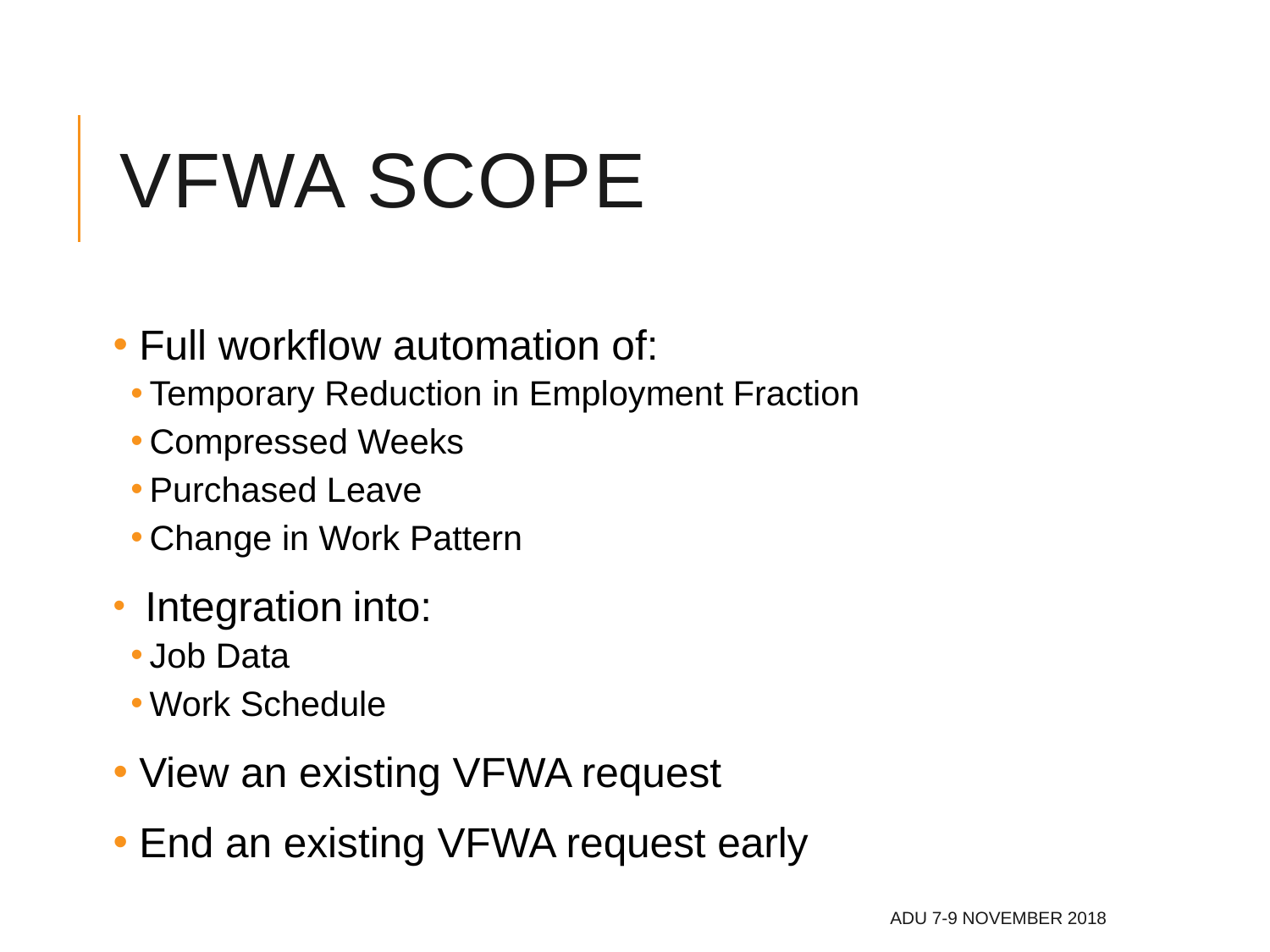

# VFWA Scope
 Full workflow automation of:
Temporary Reduction in Employment Fraction
Compressed Weeks
Purchased Leave
Change in Work Pattern
  Integration into:
Job Data
Work Schedule
 View an existing VFWA request
 End an existing VFWA request early

ADU 7-9 November 2018